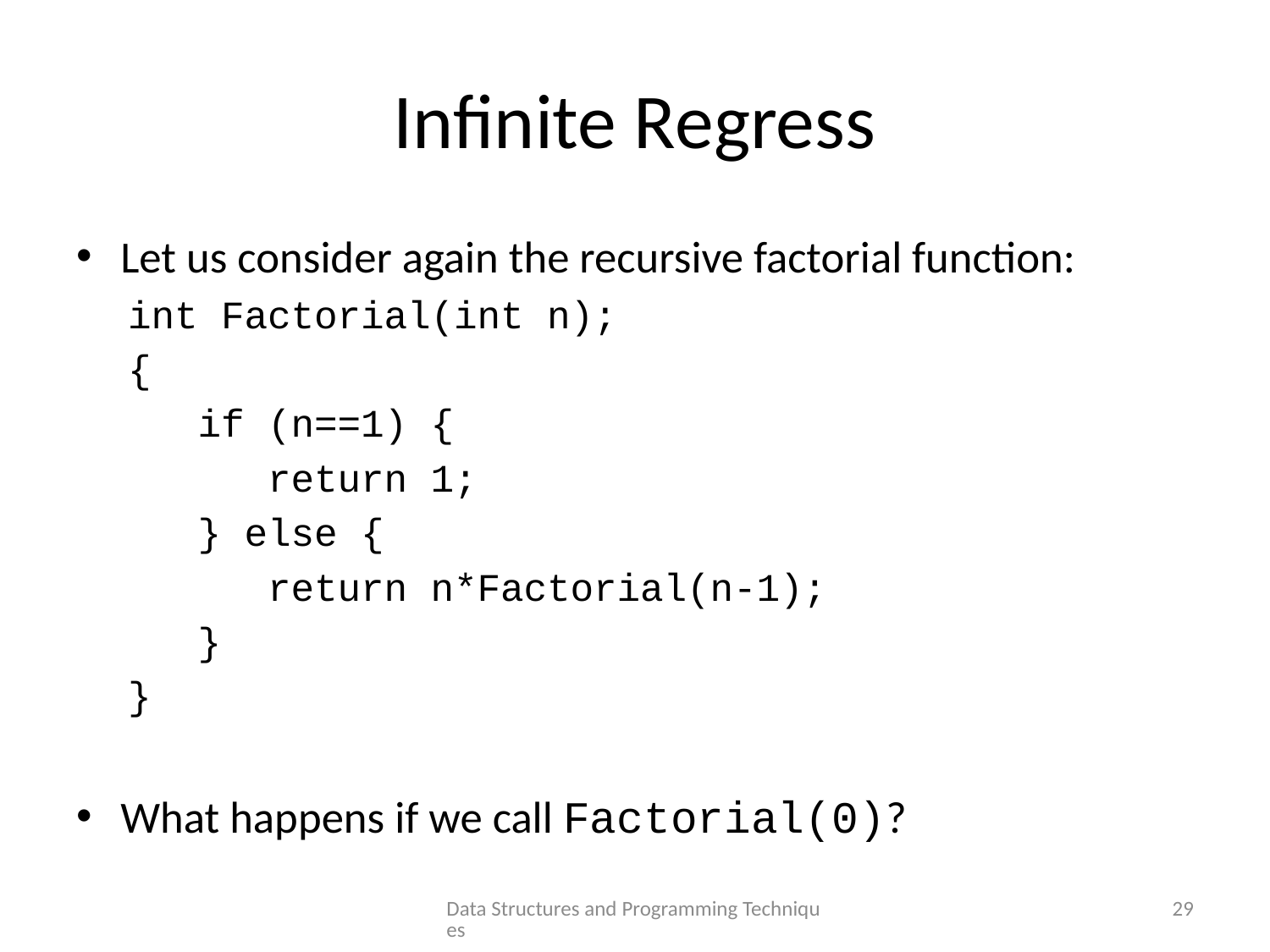

# Infinite Regress
Let us consider again the recursive factorial function:
int Factorial(int n);
{
   if (n==1) {
      return 1;
   } else {
      return n*Factorial(n-1);
   }
}

What happens if we call Factorial(0)?
Data Structures and Programming Techniques
29